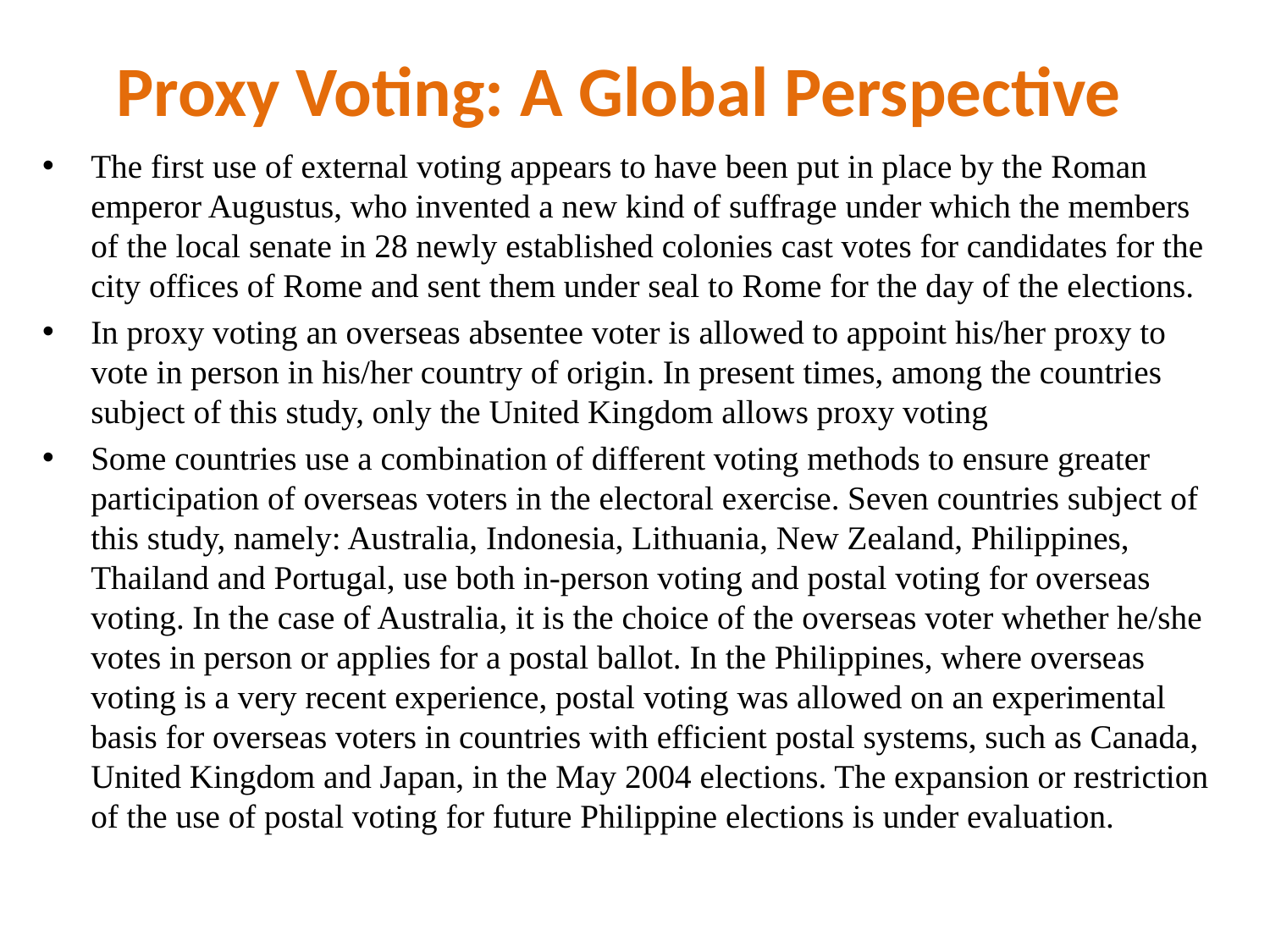

# Proxy Voting: A Global Perspective
The first use of external voting appears to have been put in place by the Roman emperor Augustus, who invented a new kind of suffrage under which the members of the local senate in 28 newly established colonies cast votes for candidates for the city offices of Rome and sent them under seal to Rome for the day of the elections.
In proxy voting an overseas absentee voter is allowed to appoint his/her proxy to vote in person in his/her country of origin. In present times, among the countries subject of this study, only the United Kingdom allows proxy voting
Some countries use a combination of different voting methods to ensure greater participation of overseas voters in the electoral exercise. Seven countries subject of this study, namely: Australia, Indonesia, Lithuania, New Zealand, Philippines, Thailand and Portugal, use both in-person voting and postal voting for overseas voting. In the case of Australia, it is the choice of the overseas voter whether he/she votes in person or applies for a postal ballot. In the Philippines, where overseas voting is a very recent experience, postal voting was allowed on an experimental basis for overseas voters in countries with efficient postal systems, such as Canada, United Kingdom and Japan, in the May 2004 elections. The expansion or restriction of the use of postal voting for future Philippine elections is under evaluation.